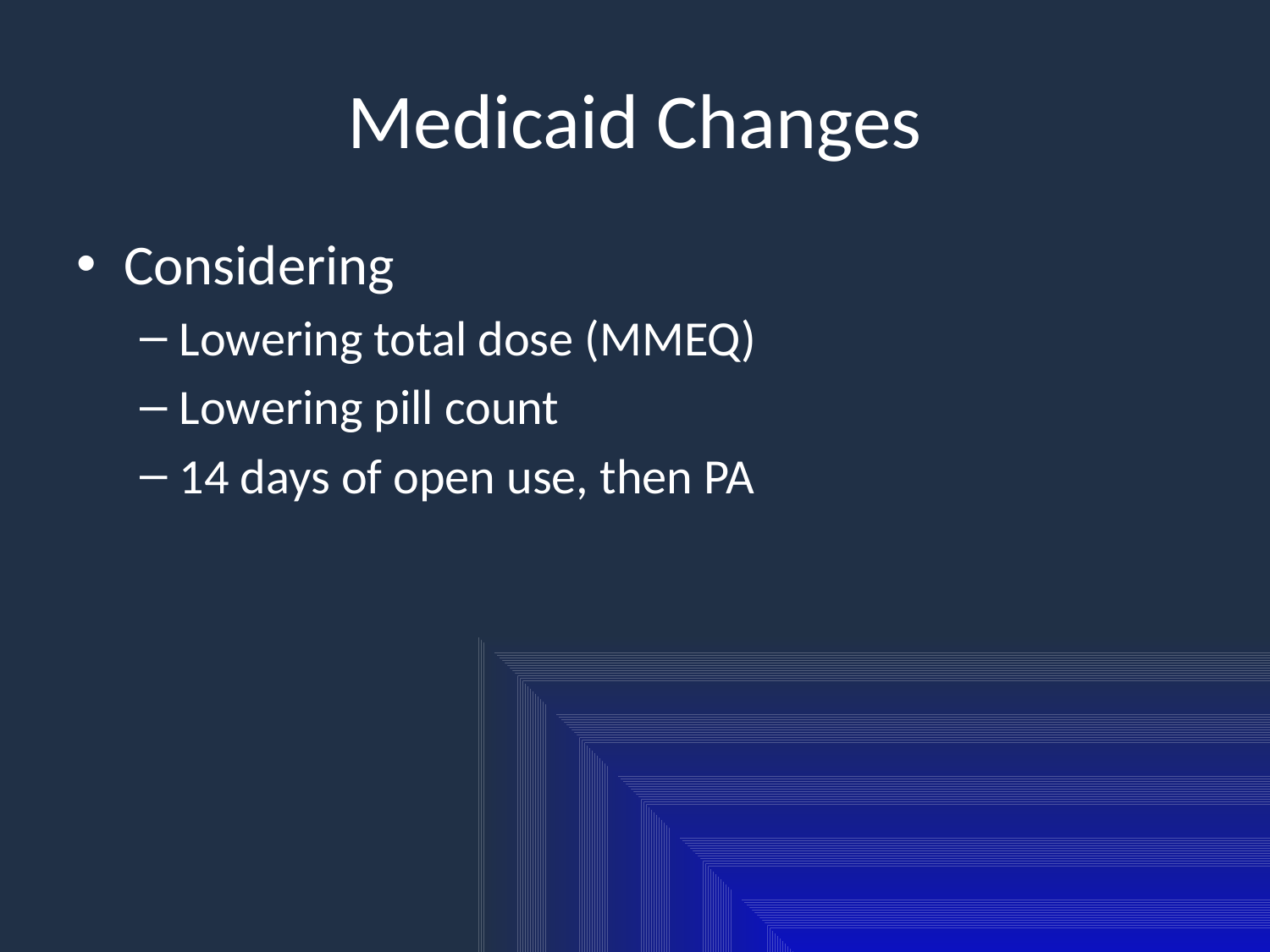

# Medicaid Changes
Considering
Lowering total dose (MMEQ)
Lowering pill count
14 days of open use, then PA